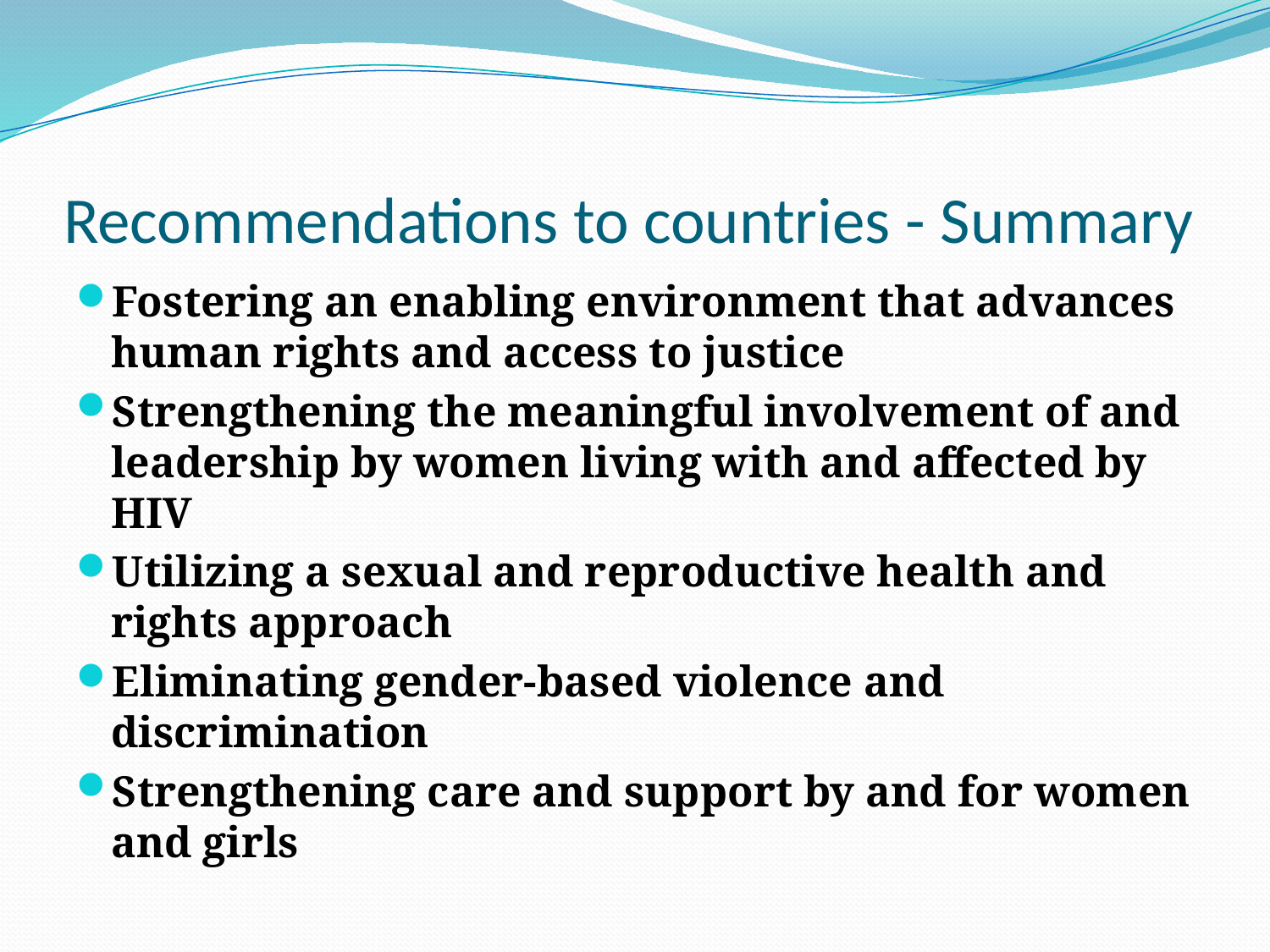

# Recommendations to countries - Summary
Fostering an enabling environment that advances human rights and access to justice
Strengthening the meaningful involvement of and leadership by women living with and affected by HIV
Utilizing a sexual and reproductive health and rights approach
Eliminating gender-based violence and discrimination
Strengthening care and support by and for women and girls